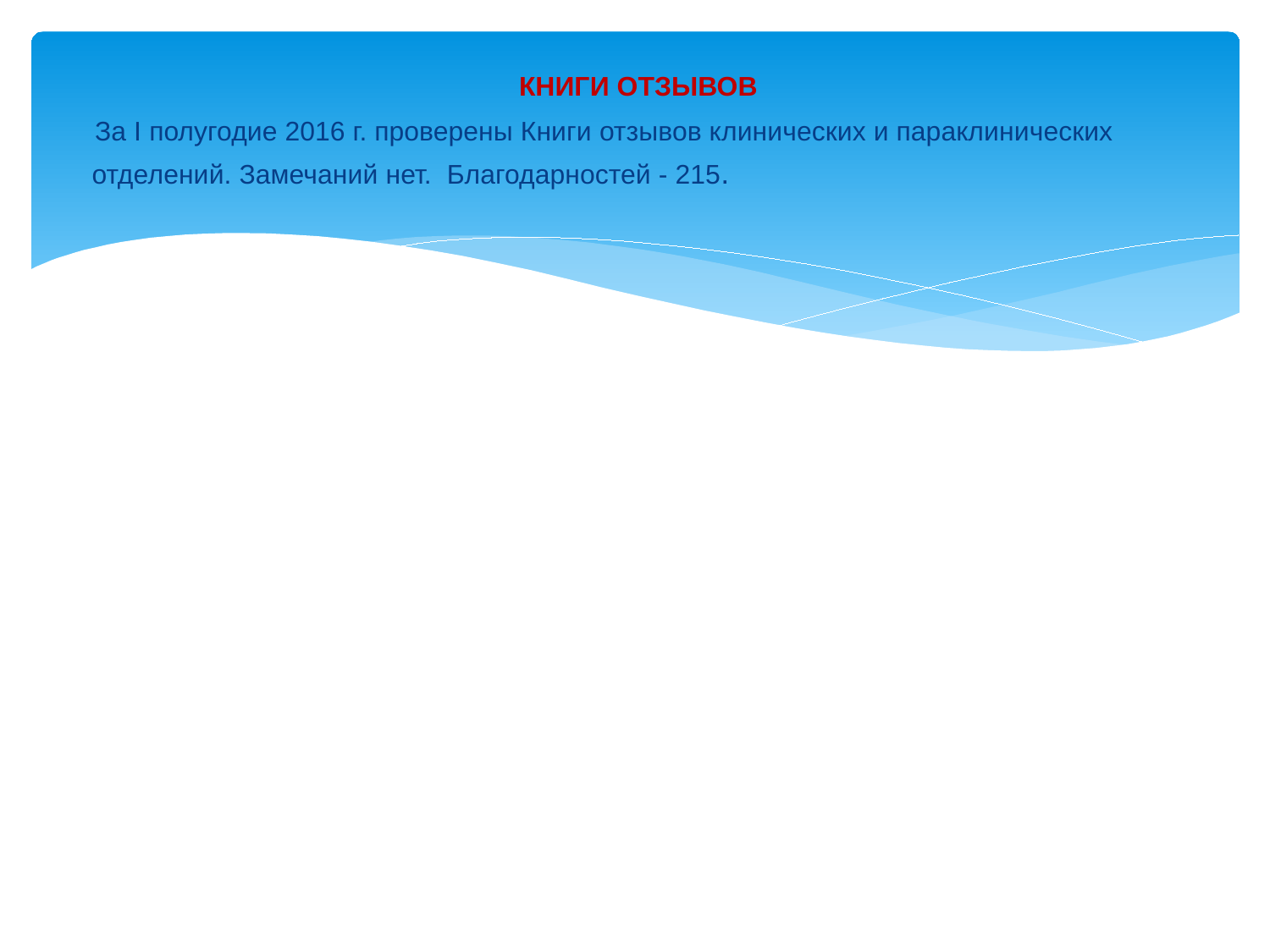

КНИГИ ОТЗЫВОВ
  За I полугодие 2016 г. проверены Книги отзывов клинических и параклинических отделений. Замечаний нет.  Благодарностей - 215.